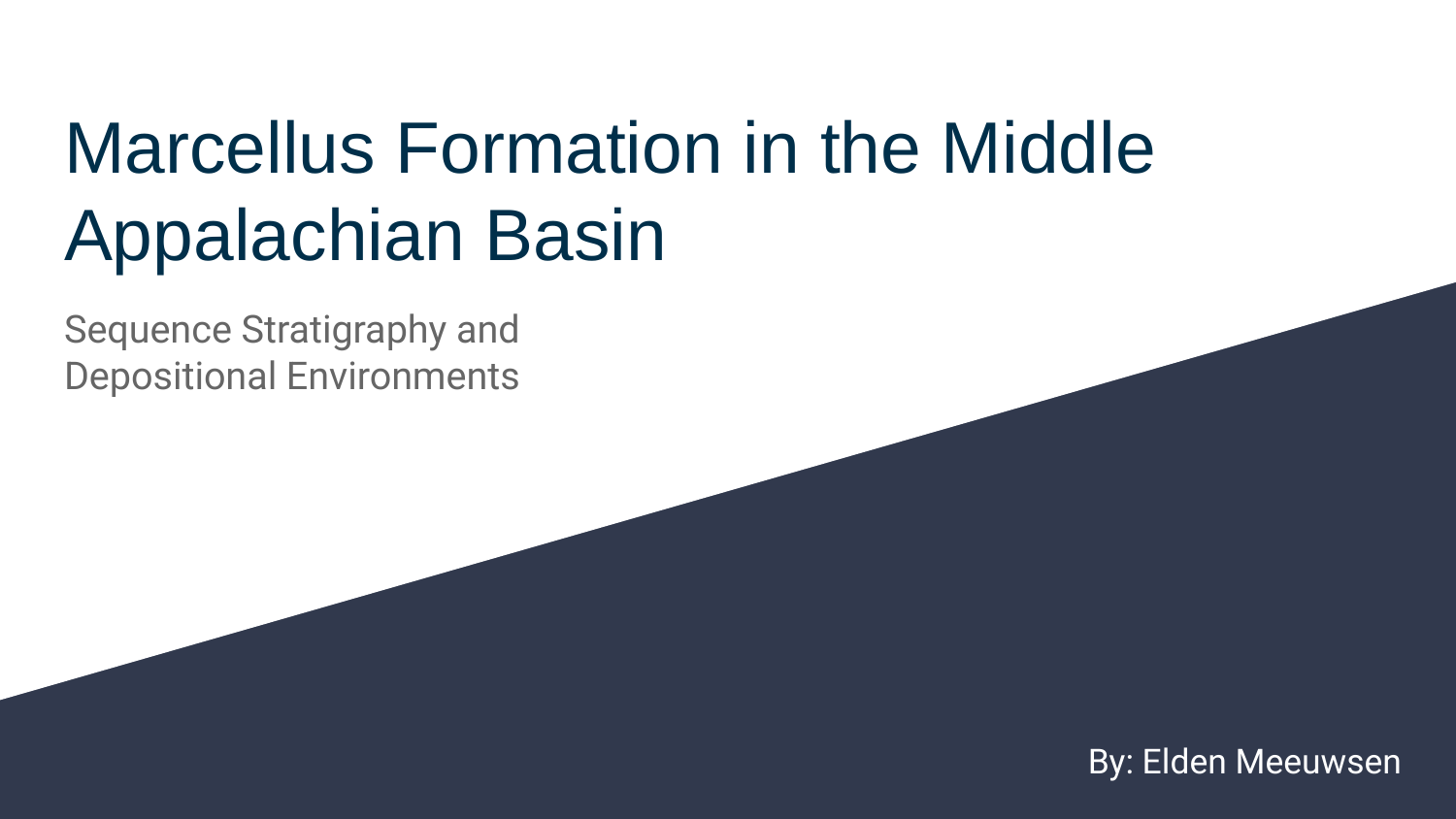

# Marcellus Formation in the Middle Appalachian Basin
Sequence Stratigraphy and Depositional Environments
By: Elden Meeuwsen